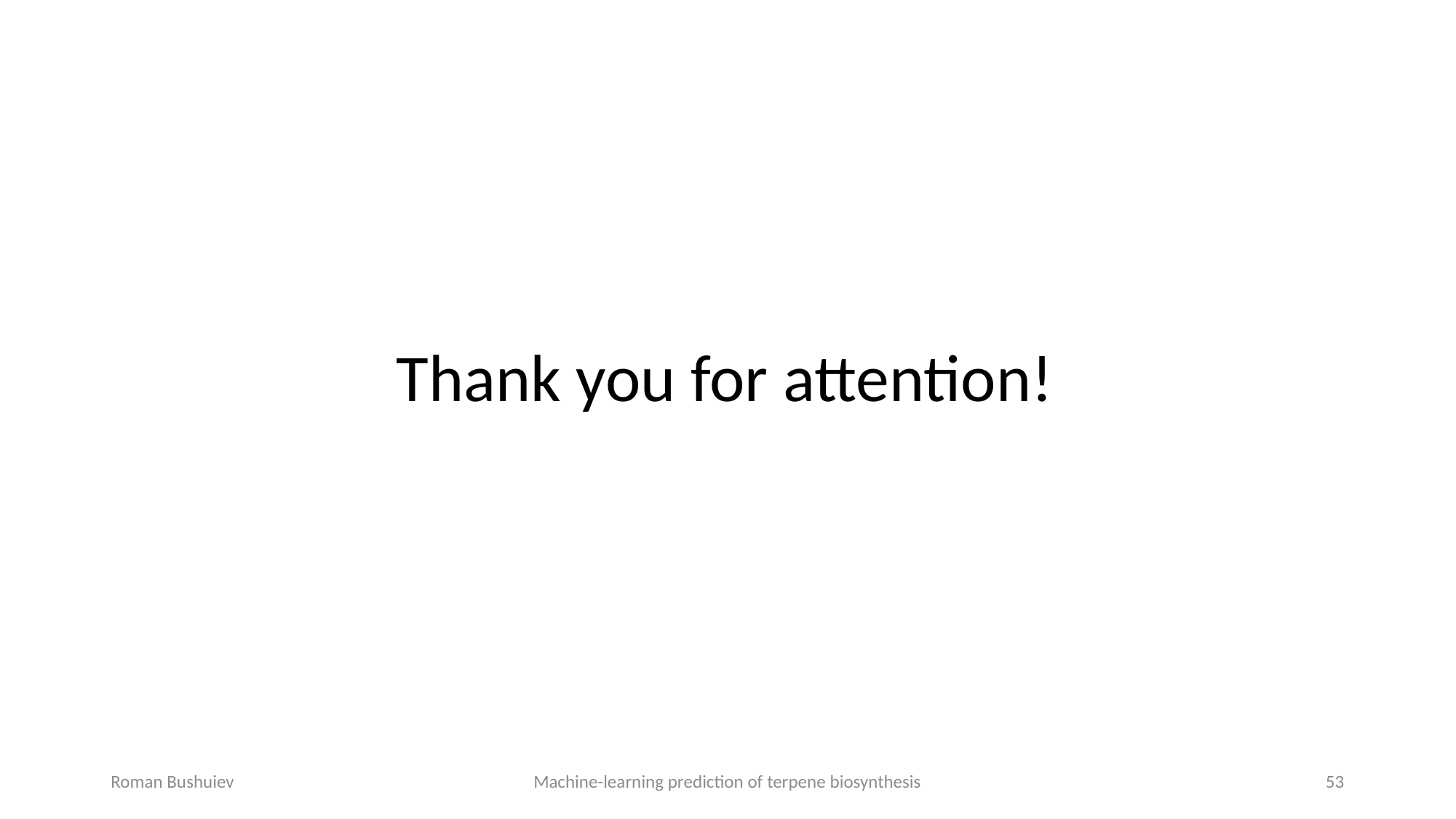

Thank you for attention!
Roman Bushuiev
Machine-learning prediction of terpene biosynthesis
53